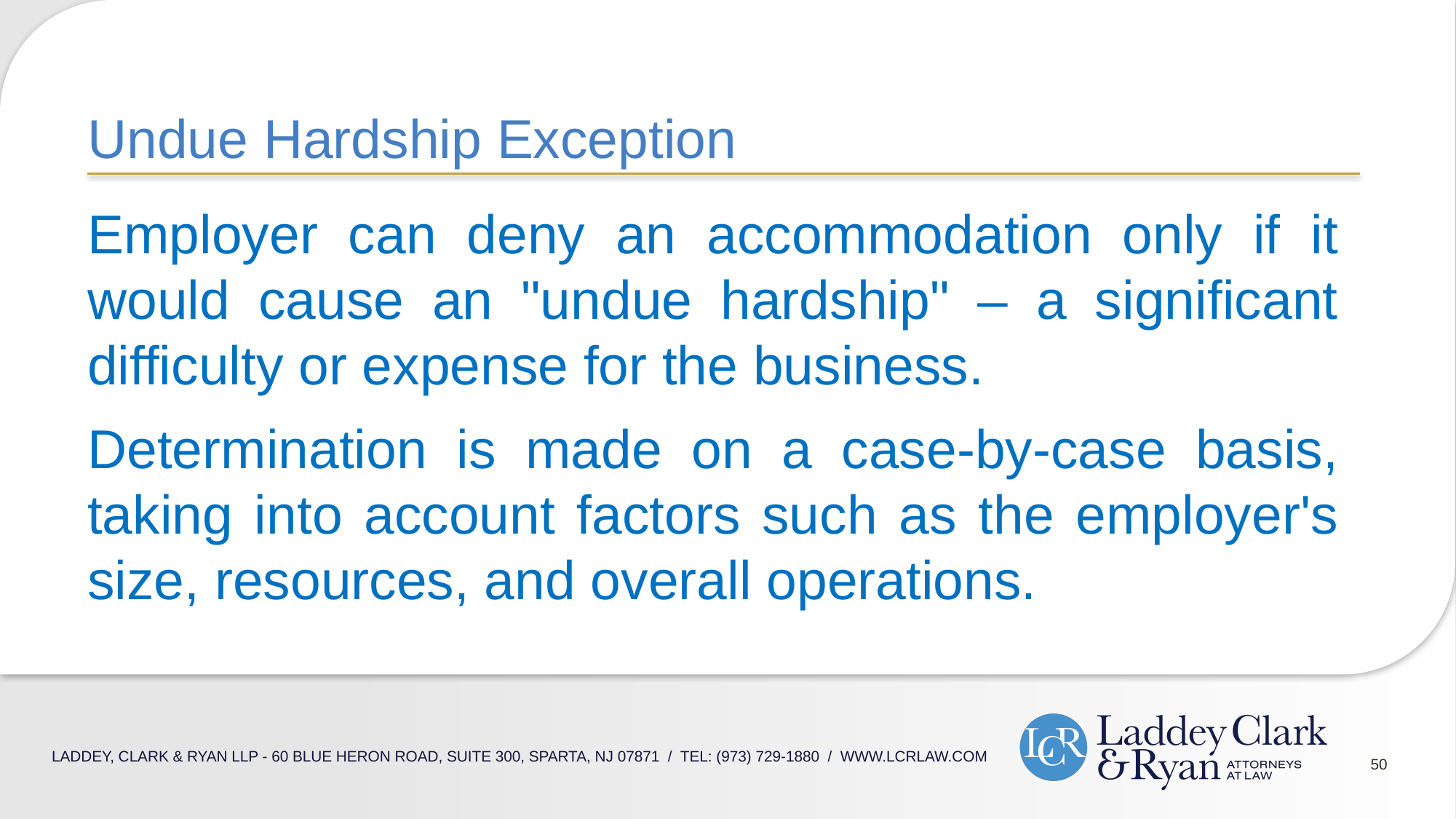

Undue Hardship Exception
Employer can deny an accommodation only if it would cause an "undue hardship" – a significant difficulty or expense for the business.
Determination is made on a case-by-case basis, taking into account factors such as the employer's size, resources, and overall operations.